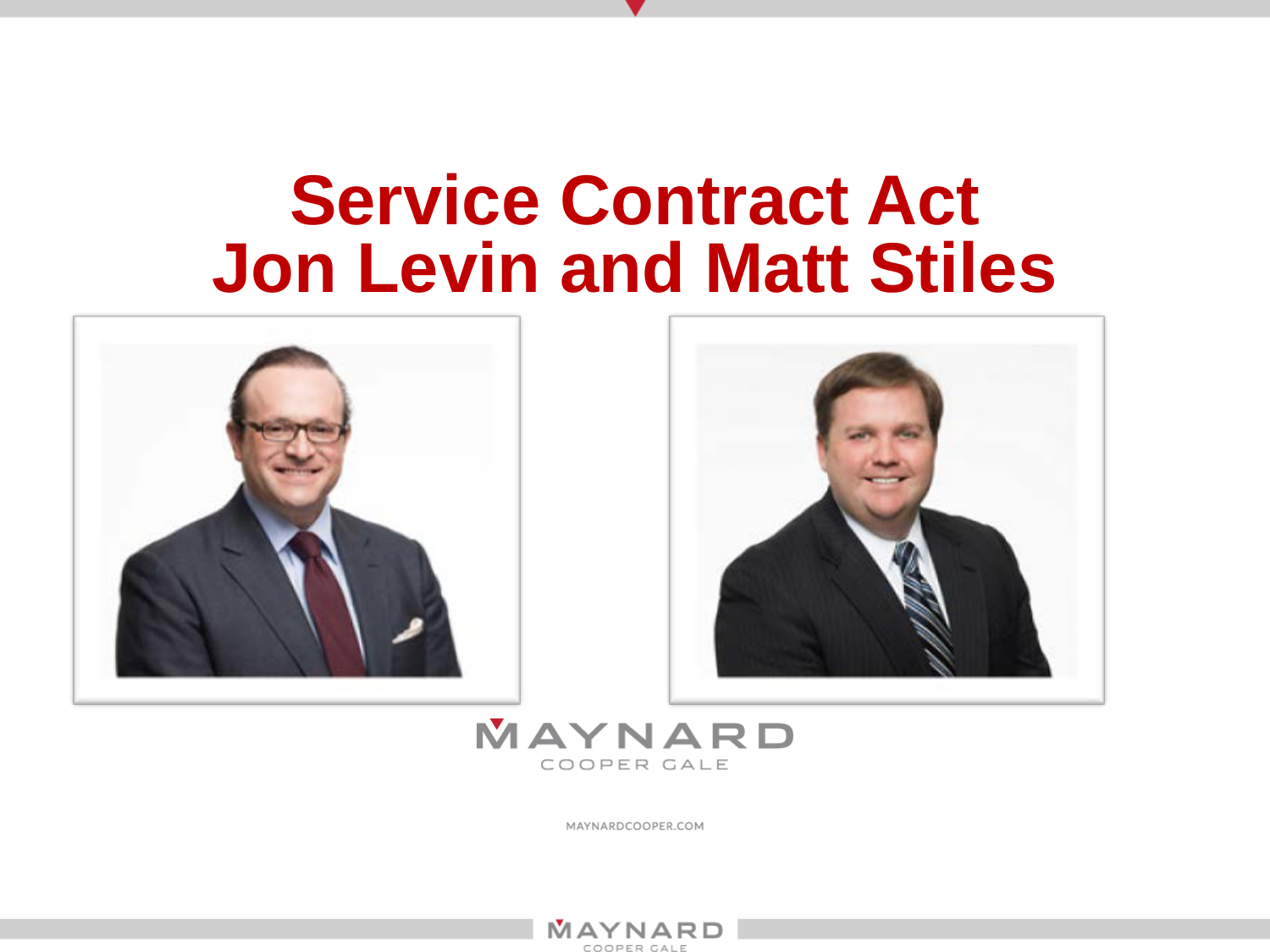

# Service Contract Act Jon Levin and Matt Stiles